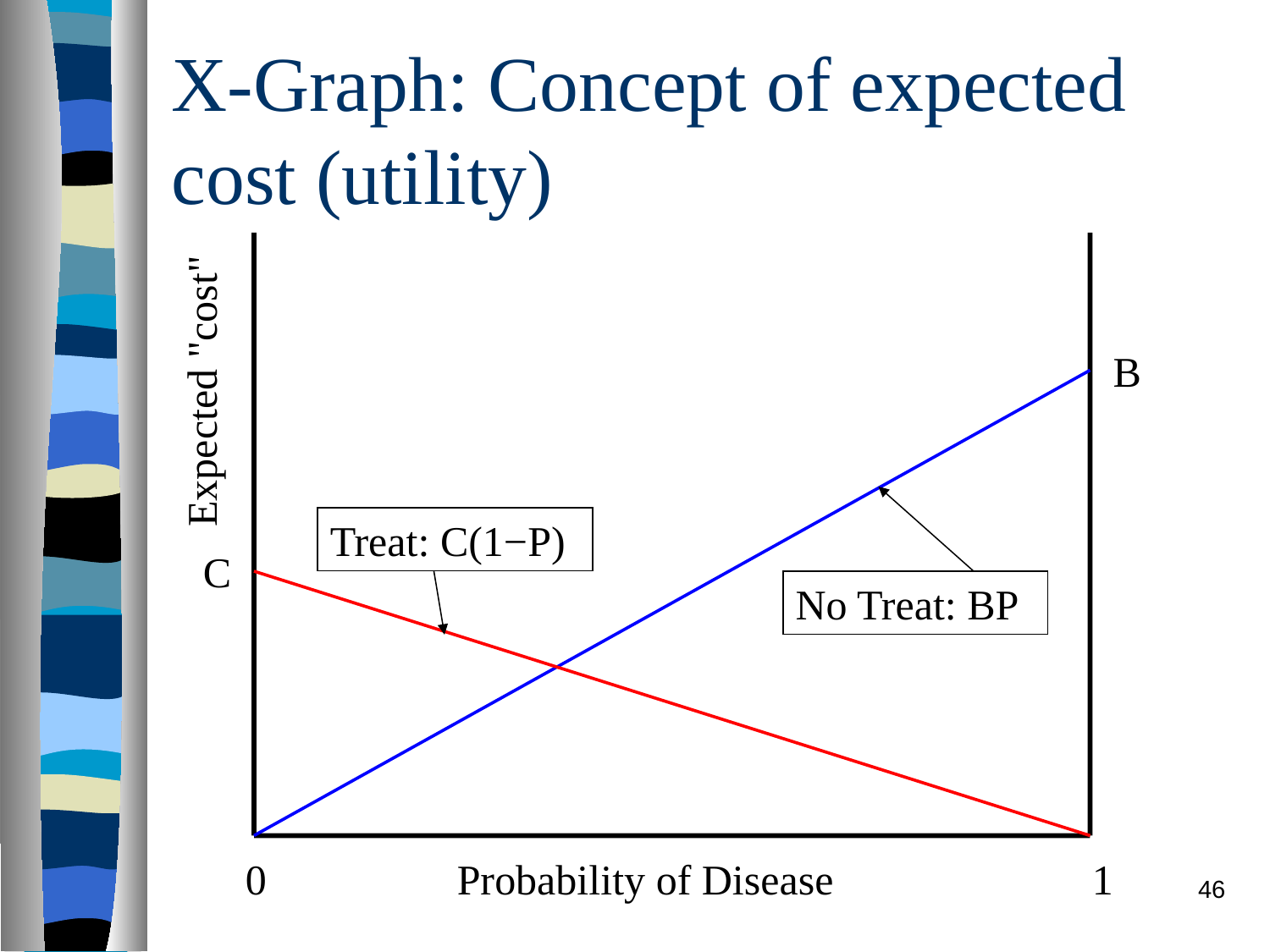

X-Graph: Concept of expected cost (utility)

B
Expected "cost"

Treat: C(1−P)
C

No Treat: BP

0
Probability of Disease
1
46